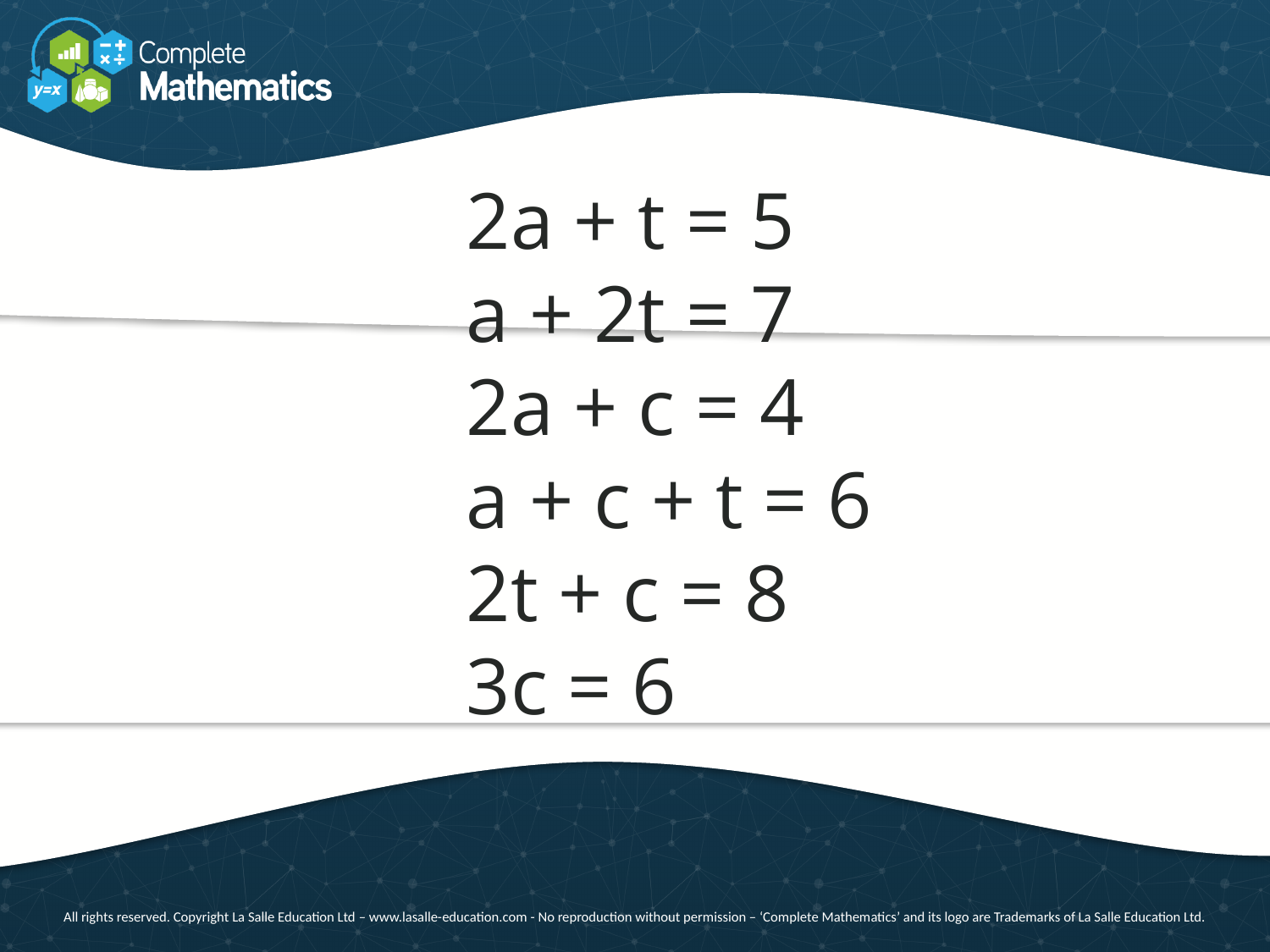

2a + t = 5
a + 2t = 7
2a + c = 4
a + c + t = 6
2t + c = 8
3c = 6